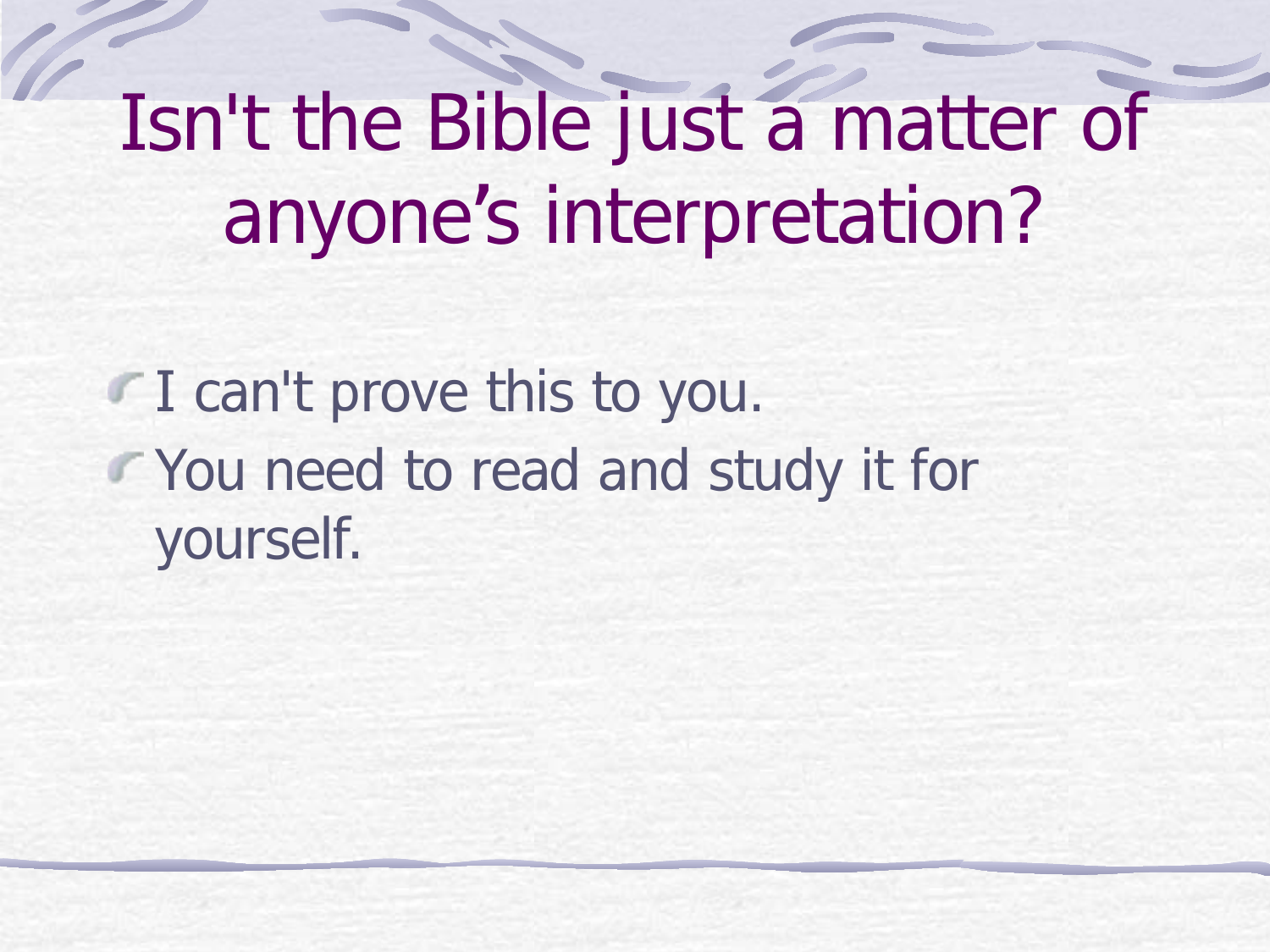

# Isn't the Bible just a matter of anyone’s interpretation?
I can't prove this to you.
You need to read and study it for yourself.